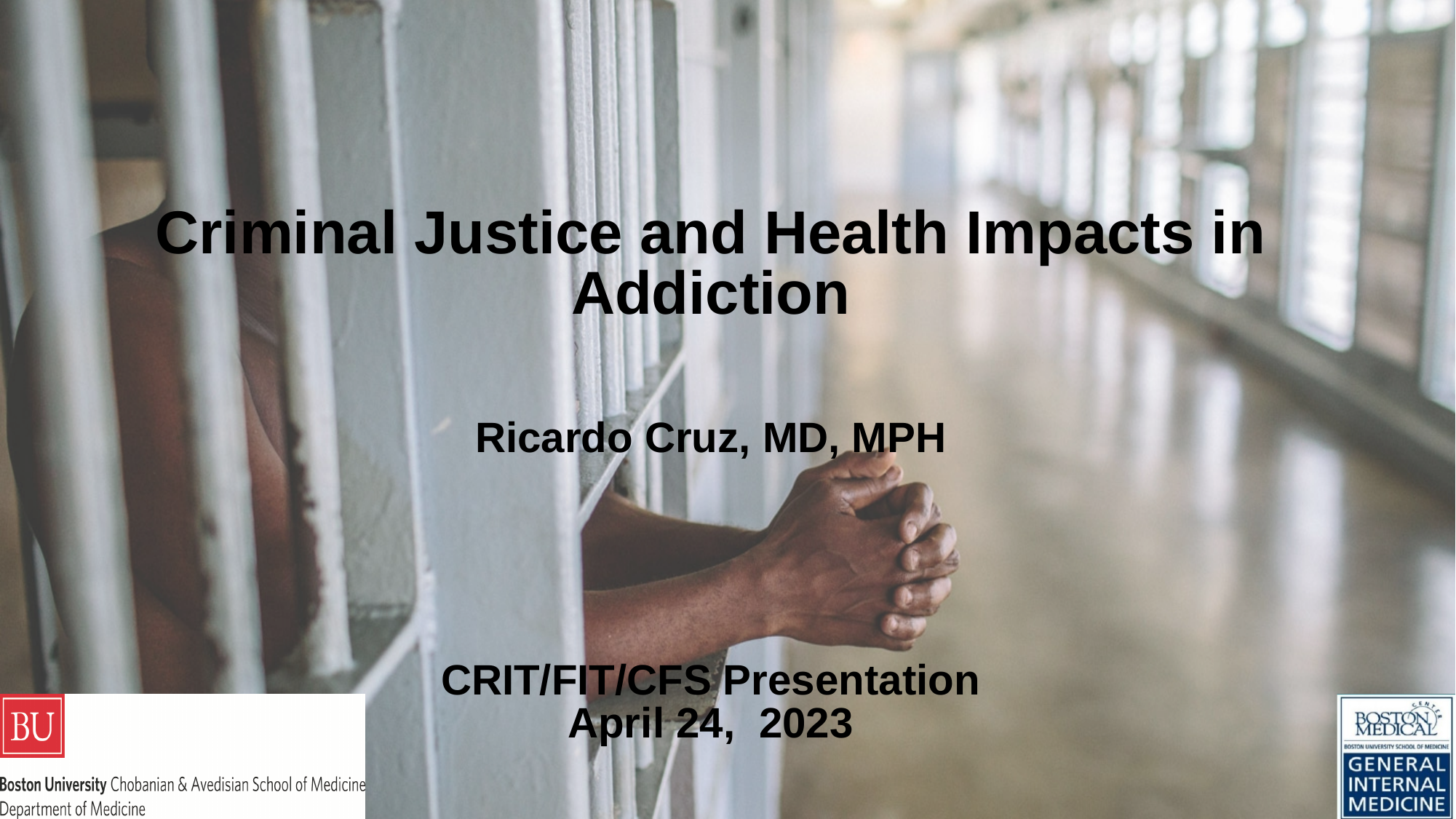

# Criminal Justice and Health Impacts in Addiction Ricardo Cruz, MD, MPH CRIT/FIT/CFS Presentation April 24,  2023